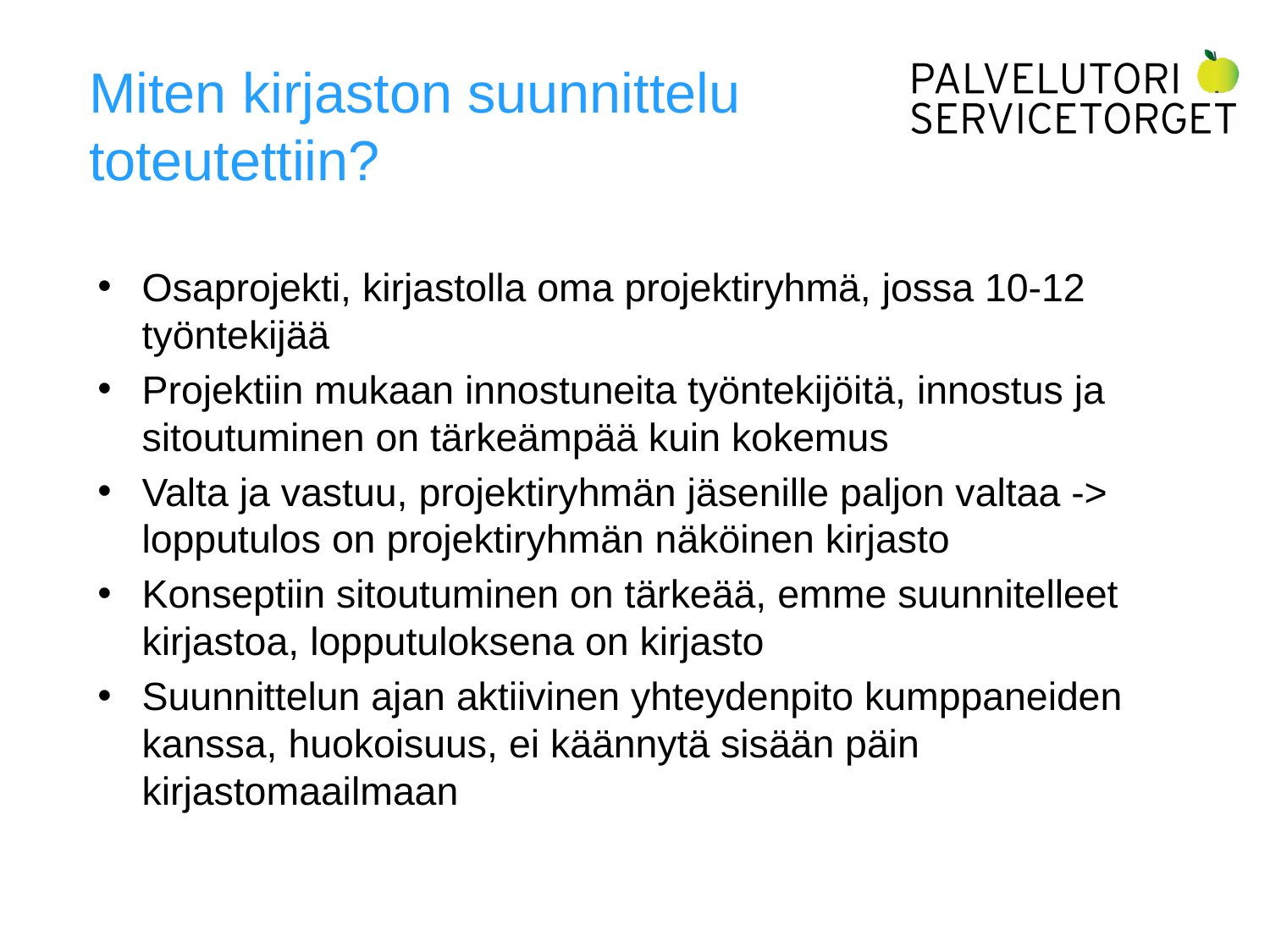

# Miten kirjaston suunnittelu toteutettiin?
Osaprojekti, kirjastolla oma projektiryhmä, jossa 10-12 työntekijää
Projektiin mukaan innostuneita työntekijöitä, innostus ja sitoutuminen on tärkeämpää kuin kokemus
Valta ja vastuu, projektiryhmän jäsenille paljon valtaa -> lopputulos on projektiryhmän näköinen kirjasto
Konseptiin sitoutuminen on tärkeää, emme suunnitelleet kirjastoa, lopputuloksena on kirjasto
Suunnittelun ajan aktiivinen yhteydenpito kumppaneiden kanssa, huokoisuus, ei käännytä sisään päin kirjastomaailmaan